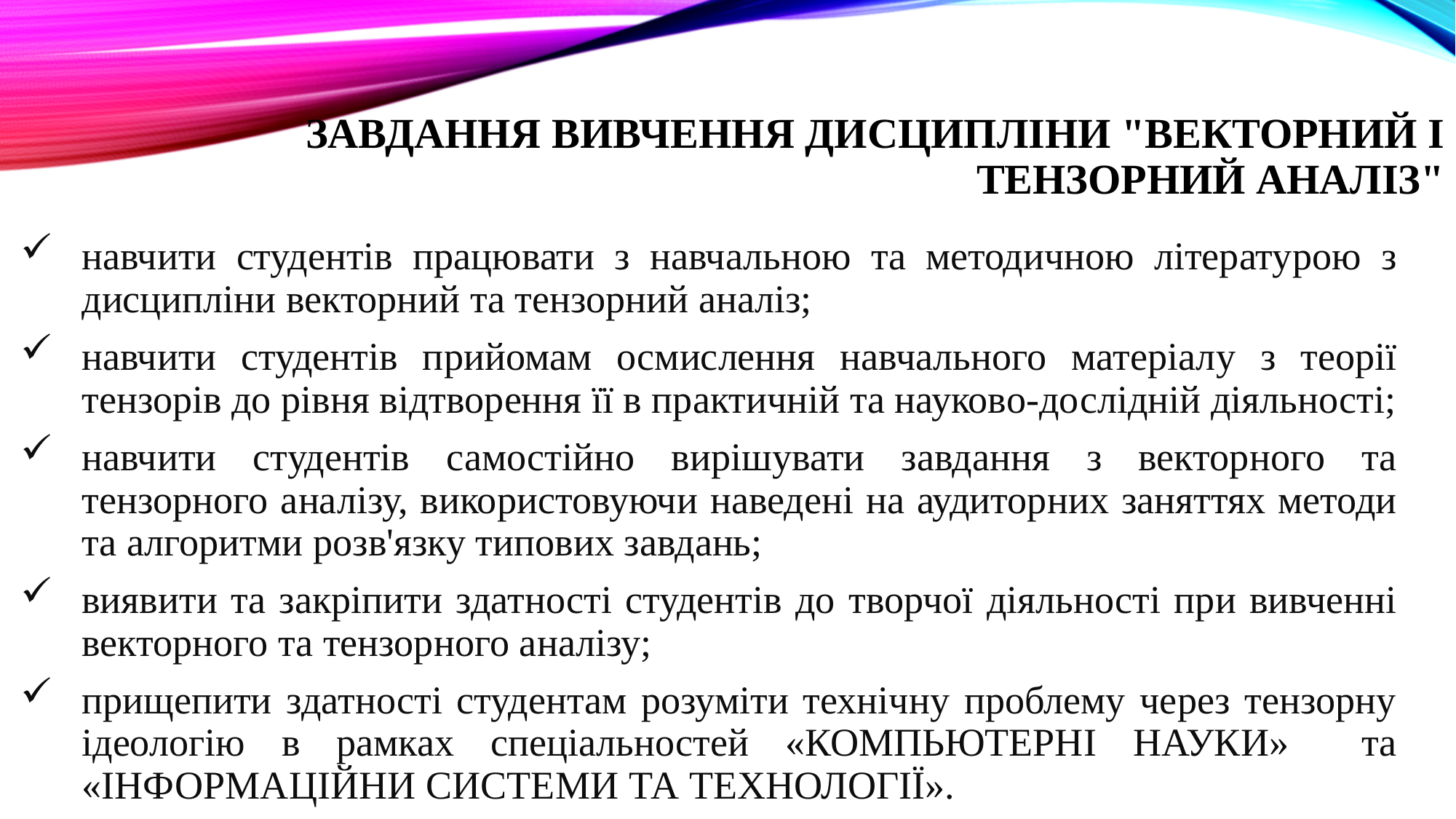

# ЗАВДАННЯ ВИВЧЕННЯ ДИСЦИПЛІНИ "ВЕКТОРНИЙ І ТЕНЗОРНИЙ АНАЛІЗ"
навчити студентів працювати з навчальною та методичною літературою з дисципліни векторний та тензорний аналіз;
навчити студентів прийомам осмислення навчального матеріалу з теорії тензорів до рівня відтворення її в практичній та науково-дослідній діяльності;
навчити студентів самостійно вирішувати завдання з векторного та тензорного аналізу, використовуючи наведені на аудиторних заняттях методи та алгоритми розв'язку типових завдань;
виявити та закріпити здатності студентів до творчої діяльності при вивченні векторного та тензорного аналізу;
прищепити здатності студентам розуміти технічну проблему через тензорну ідеологію в рамках спеціальностей «КОМПЬЮТЕРНІ НАУКИ»  та «ІНФОРМАЦІЙНИ СИСТЕМИ ТА ТЕХНОЛОГІЇ».